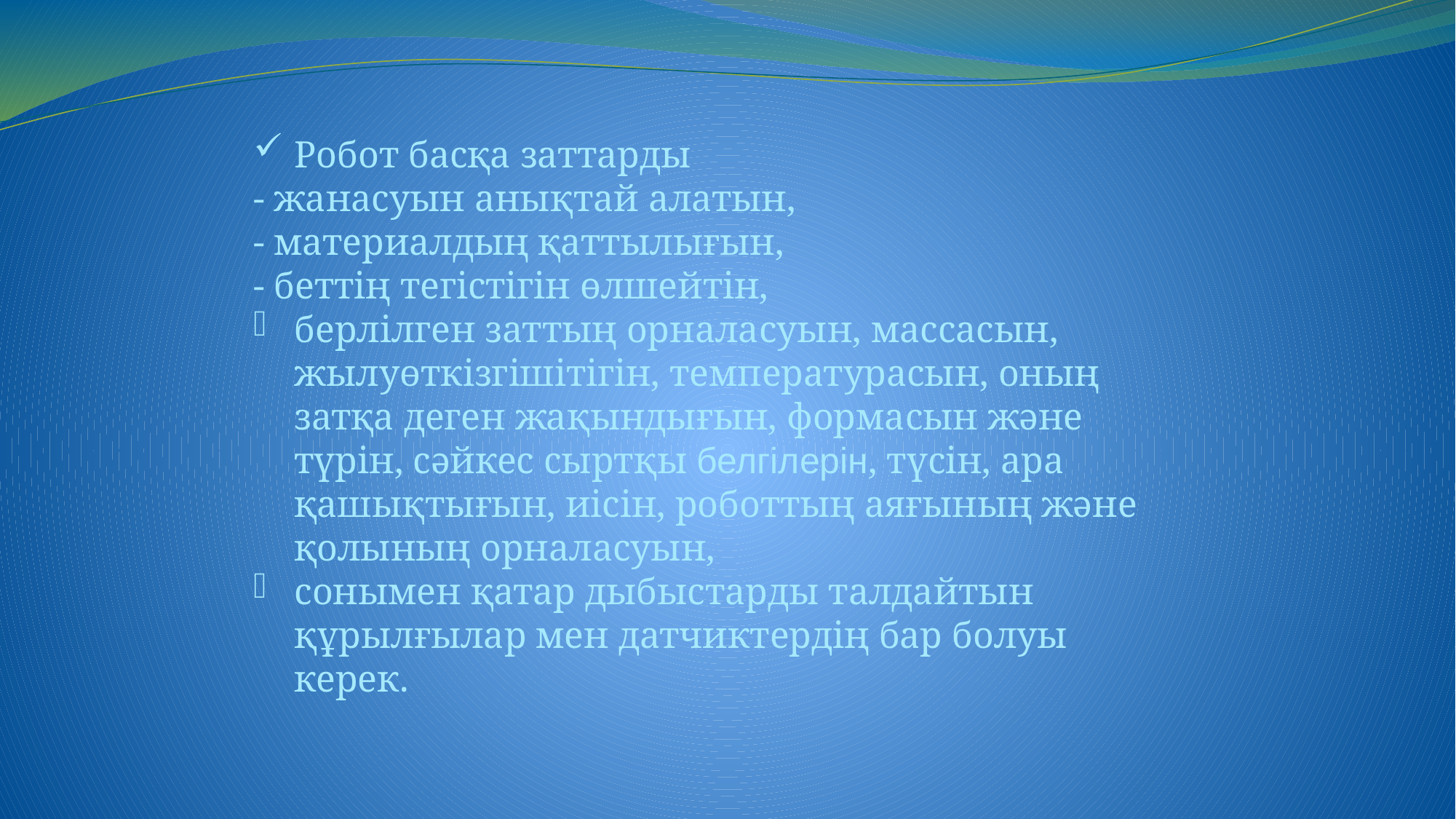

Робот басқа заттарды
- жанасуын анықтай алатын,
- материалдың қаттылығын,
- беттің тегістігін өлшейтін,
берлілген заттың орналасуын, массасын, жылуөткізгішітігін, температурасын, оның затқа деген жақындығын, формасын және түрін, сәйкес сыртқы белгілерін, түсін, ара қашықтығын, иісін, роботтың аяғының және қолының орналасуын,
сонымен қатар дыбыстарды талдайтын құрылғылар мен датчиктердің бар болуы керек.